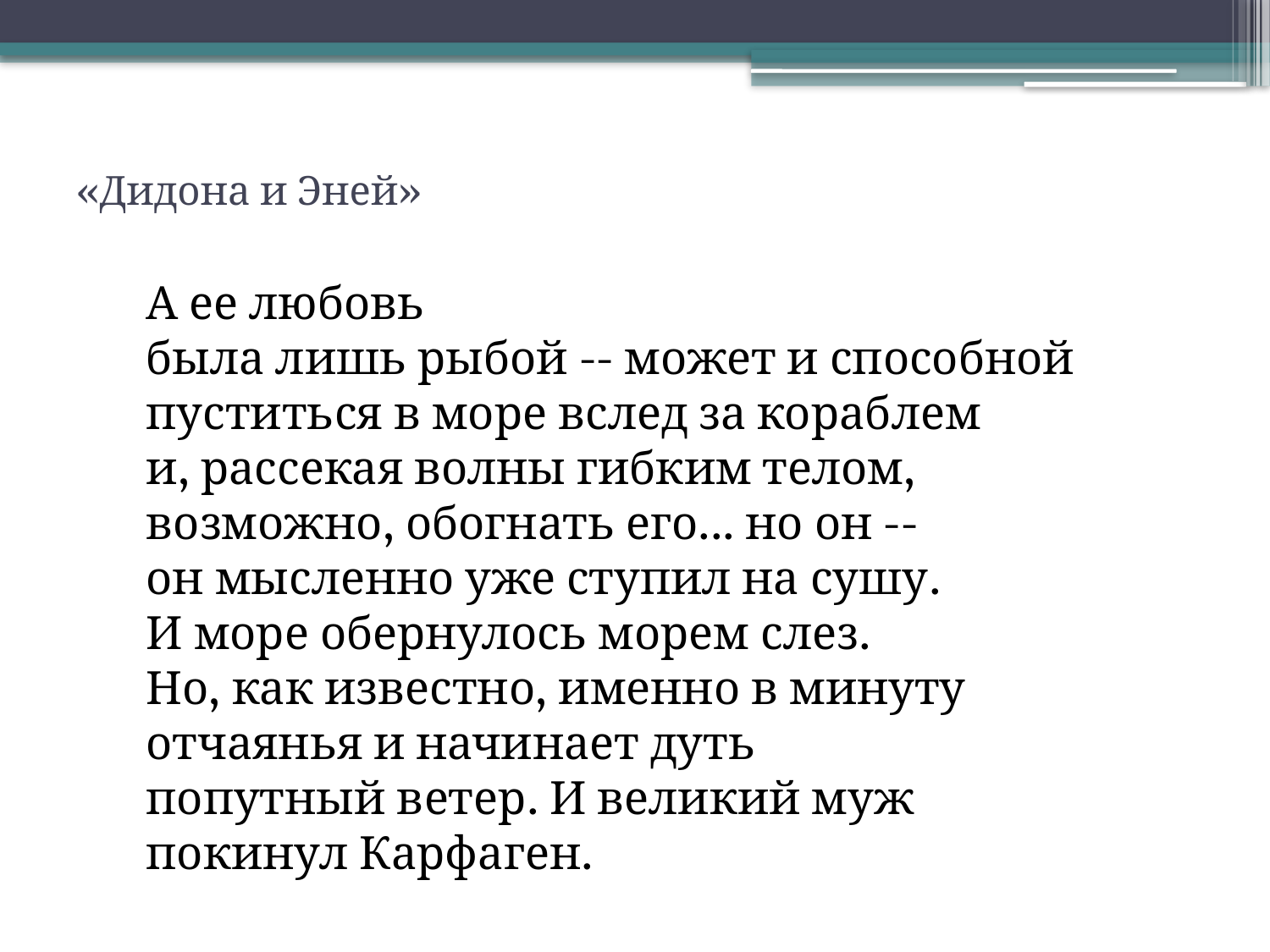

# «Дидона и Эней»
     А ее любовь
     была лишь рыбой -- может и способной
     пуститься в море вслед за кораблем
     и, рассекая волны гибким телом,
     возможно, обогнать его... но он --
     он мысленно уже ступил на сушу.
     И море обернулось морем слез.
     Но, как известно, именно в минуту
     отчаянья и начинает дуть
     попутный ветер. И великий муж
     покинул Карфаген.